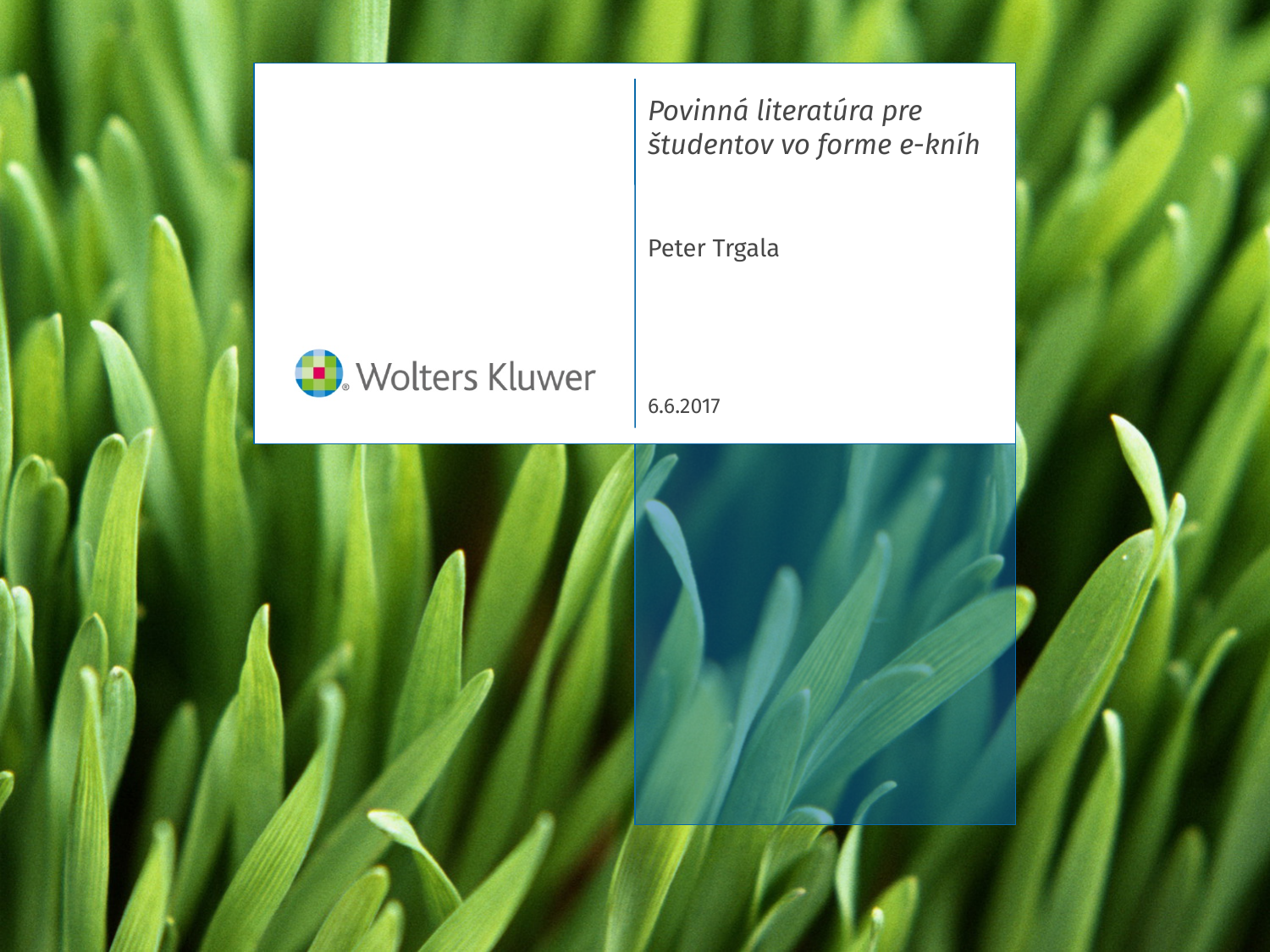

# Povinná literatúra pre študentov vo forme e-kníh
Peter Trgala
6.6.2017